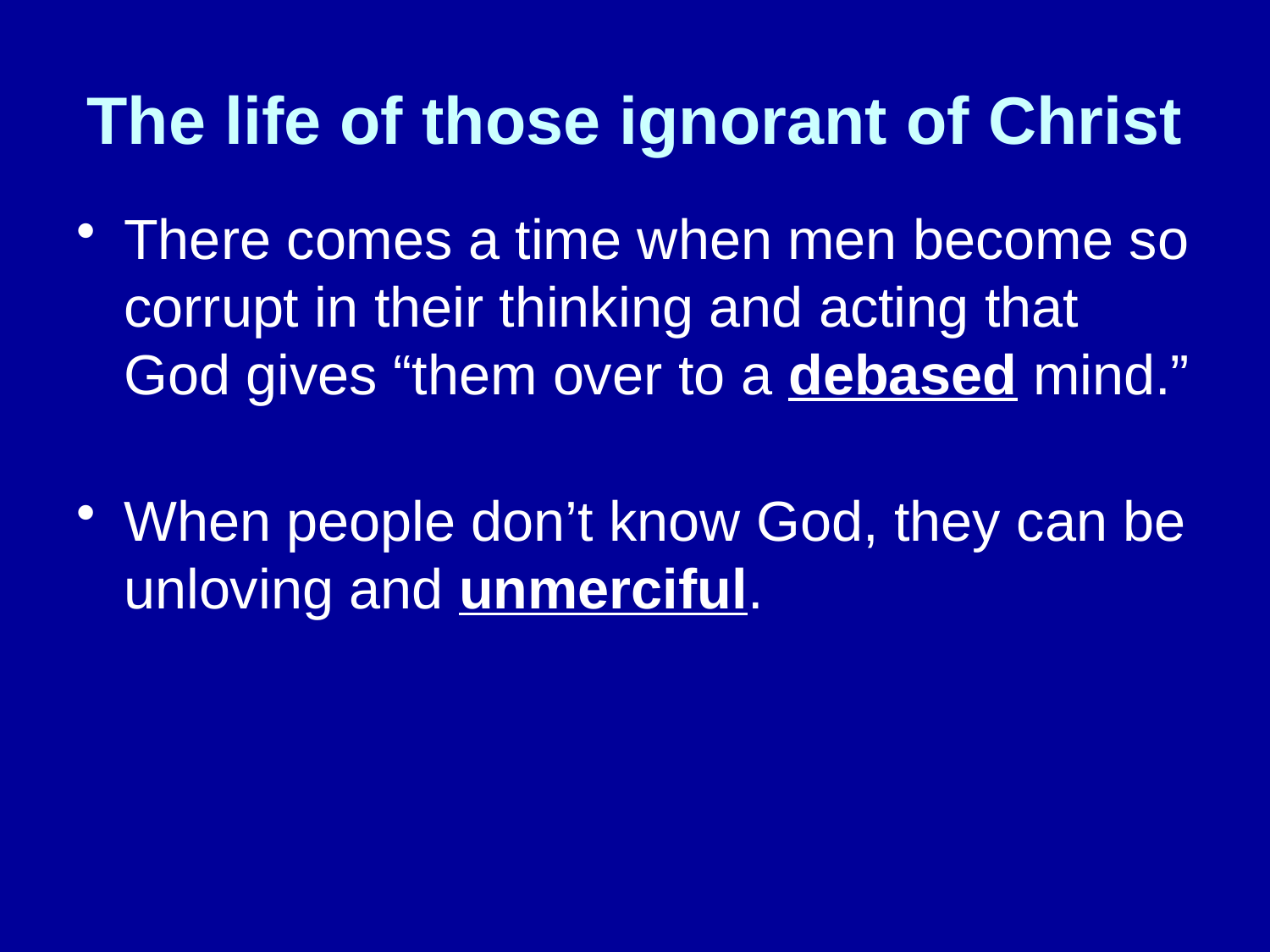

# The life of those ignorant of Christ
There comes a time when men become so corrupt in their thinking and acting that God gives “them over to a debased mind.”
When people don’t know God, they can be unloving and unmerciful.